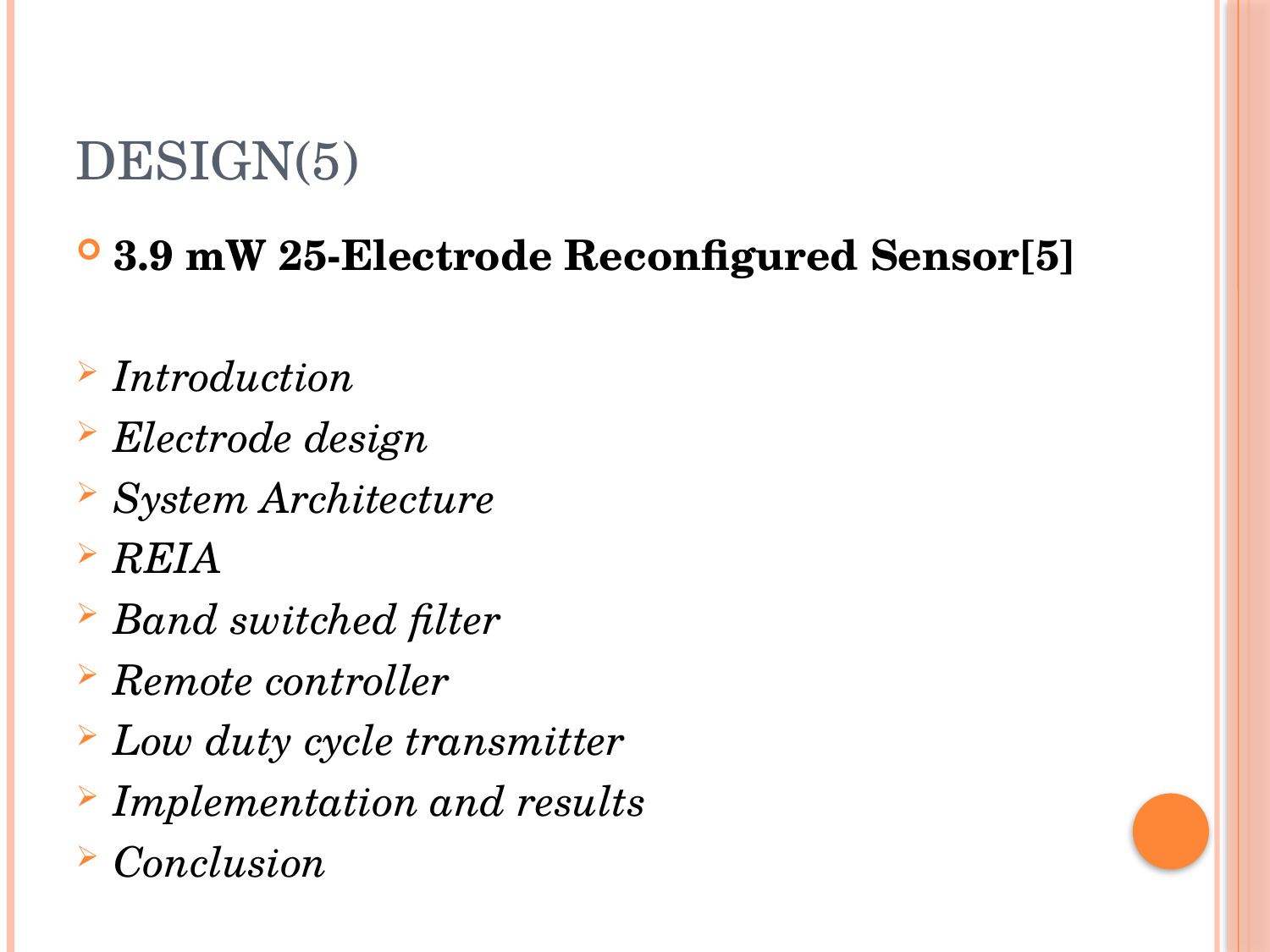

# DESIGN(5)
3.9 mW 25-Electrode Reconﬁgured Sensor[5]

Introduction
Electrode design
System Architecture
REIA
Band switched ﬁlter
Remote controller
Low duty cycle transmitter
Implementation and results
Conclusion